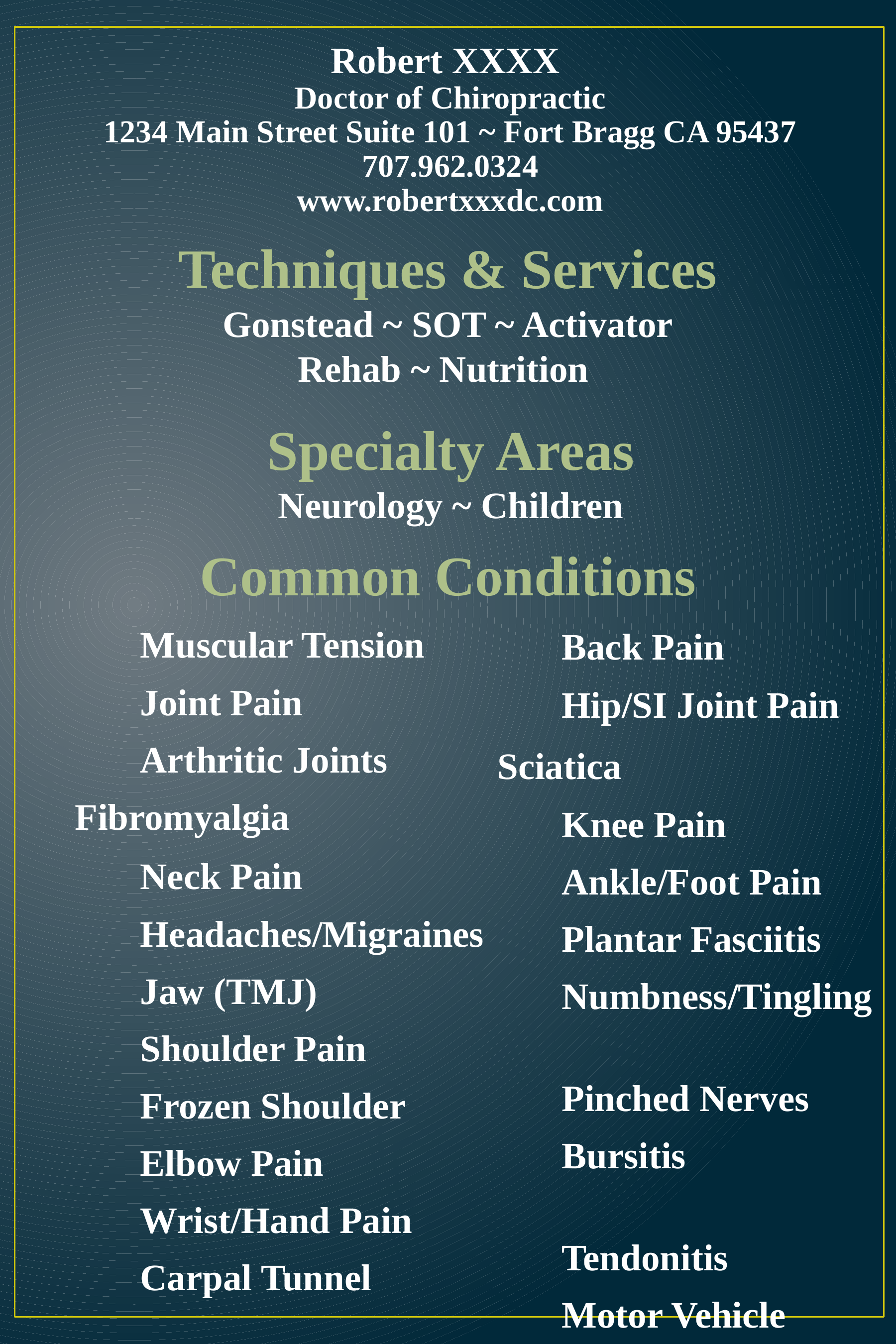

Robert XXXX
Doctor of Chiropractic
1234 Main Street Suite 101 ~ Fort Bragg CA 95437
707.962.0324
www.robertxxxdc.com
Techniques & Services
Gonstead ~ SOT ~ Activator
Rehab ~ Nutrition
Specialty Areas
Neurology ~ Children
Common Conditions
	Muscular Tension

	Joint Pain

	Arthritic Joints

 Fibromyalgia

	Neck Pain

 	Headaches/Migraines

	Jaw (TMJ)

 	Shoulder Pain

 	Frozen Shoulder

 	Elbow Pain

 	Wrist/Hand Pain

 	Carpal Tunnel

	Back Pain

 	Hip/SI Joint Pain

 Sciatica

	Knee Pain

	Ankle/Foot Pain

 	Plantar Fasciitis

 	Numbness/Tingling

 	Pinched Nerves

 	Bursitis

 	Tendonitis

 	Motor Vehicle Injuries

	Sport Injuries